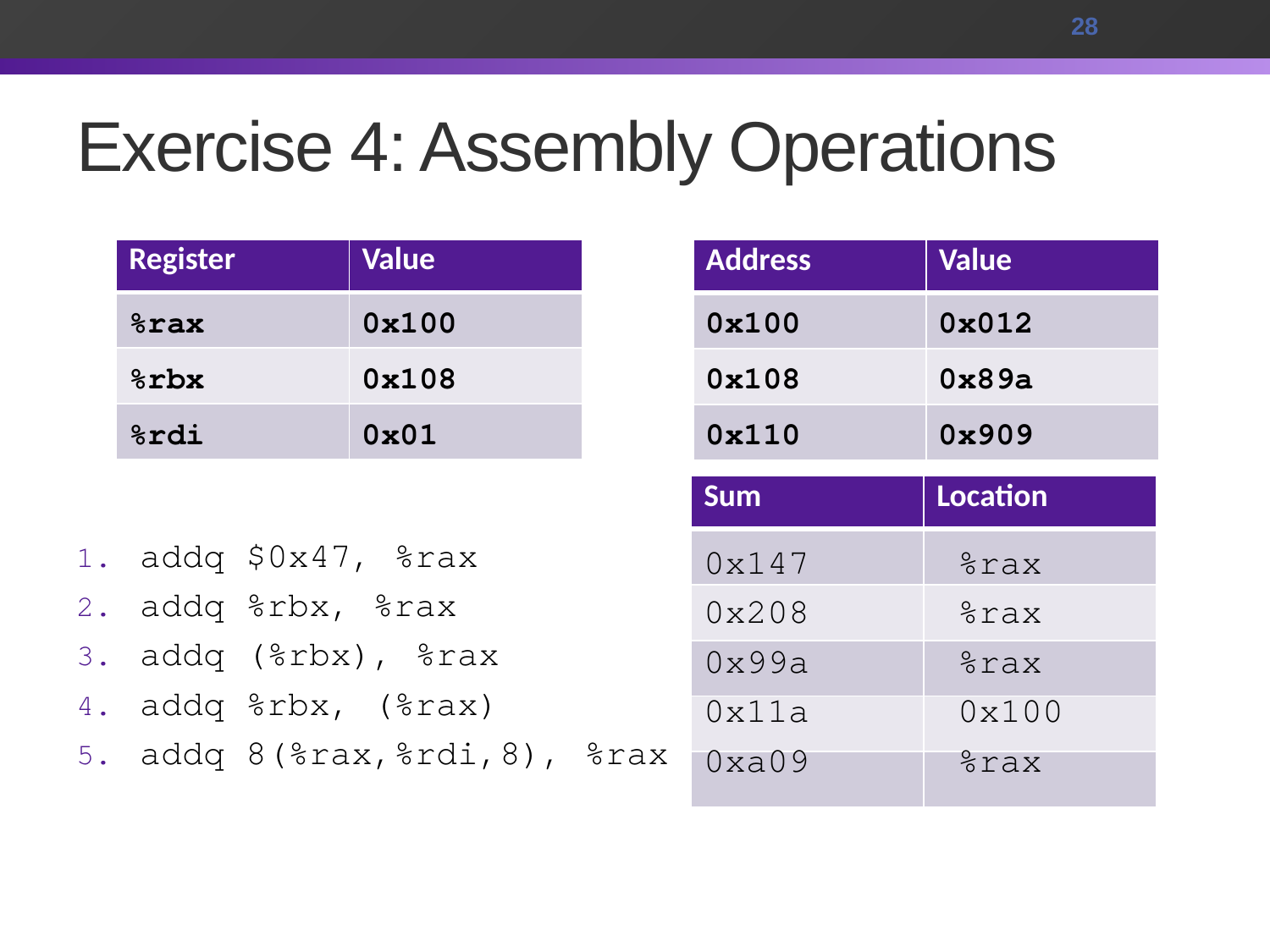

28
# Exercise 4: Assembly Operations
| Register | Value |
| --- | --- |
| %rax | 0x100 |
| %rbx | 0x108 |
| %rdi | 0x01 |
| Address | Value |
| --- | --- |
| 0x100 | 0x012 |
| 0x108 | 0x89a |
| 0x110 | 0x909 |

addq $0x47, %rax
addq %rbx, %rax
addq (%rbx), %rax
addq %rbx, (%rax)
addq 8(%rax,%rdi,8), %rax

| Sum | Location |
| --- | --- |
|  |  |
|  |  |
|  |  |
|  |  |
|  |  |
0x147		%rax
0x208		%rax
0x99a		%rax
0x11a		0x100
0xa09		%rax